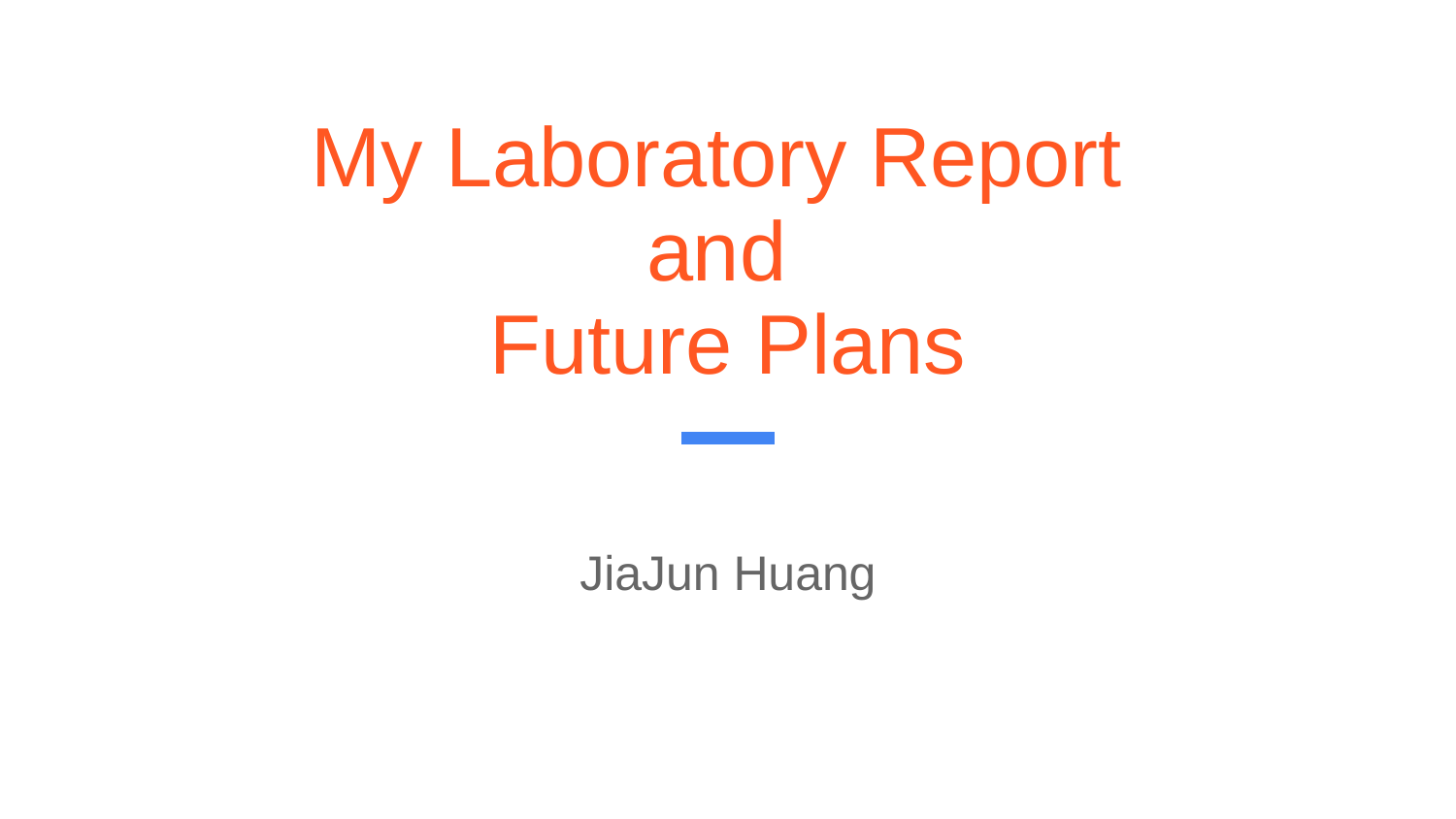

# My Laboratory Report
and
Future Plans
JiaJun Huang